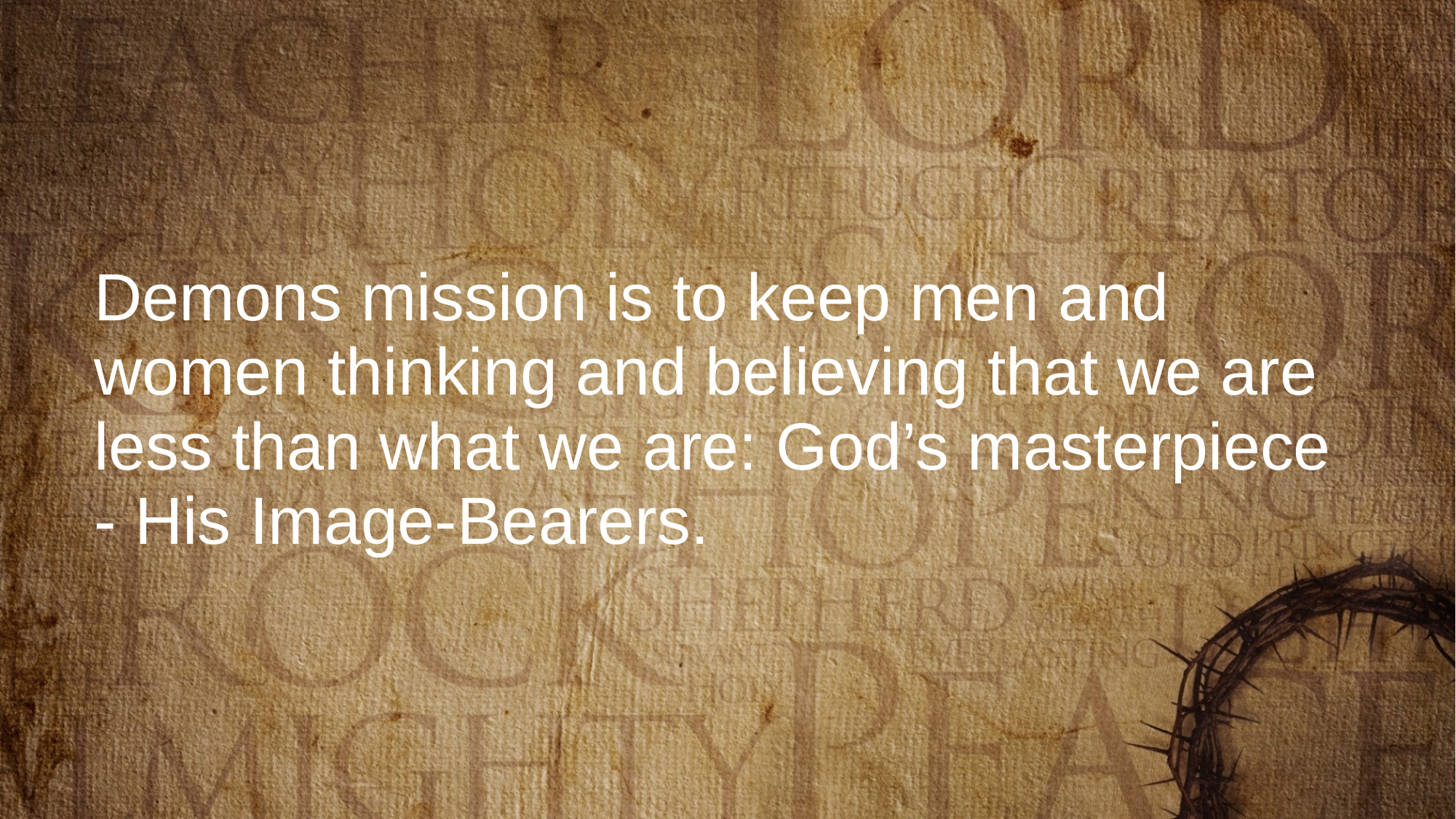

# Demons mission is to keep men and women thinking and believing that we are less than what we are: God’s masterpiece - His Image-Bearers.